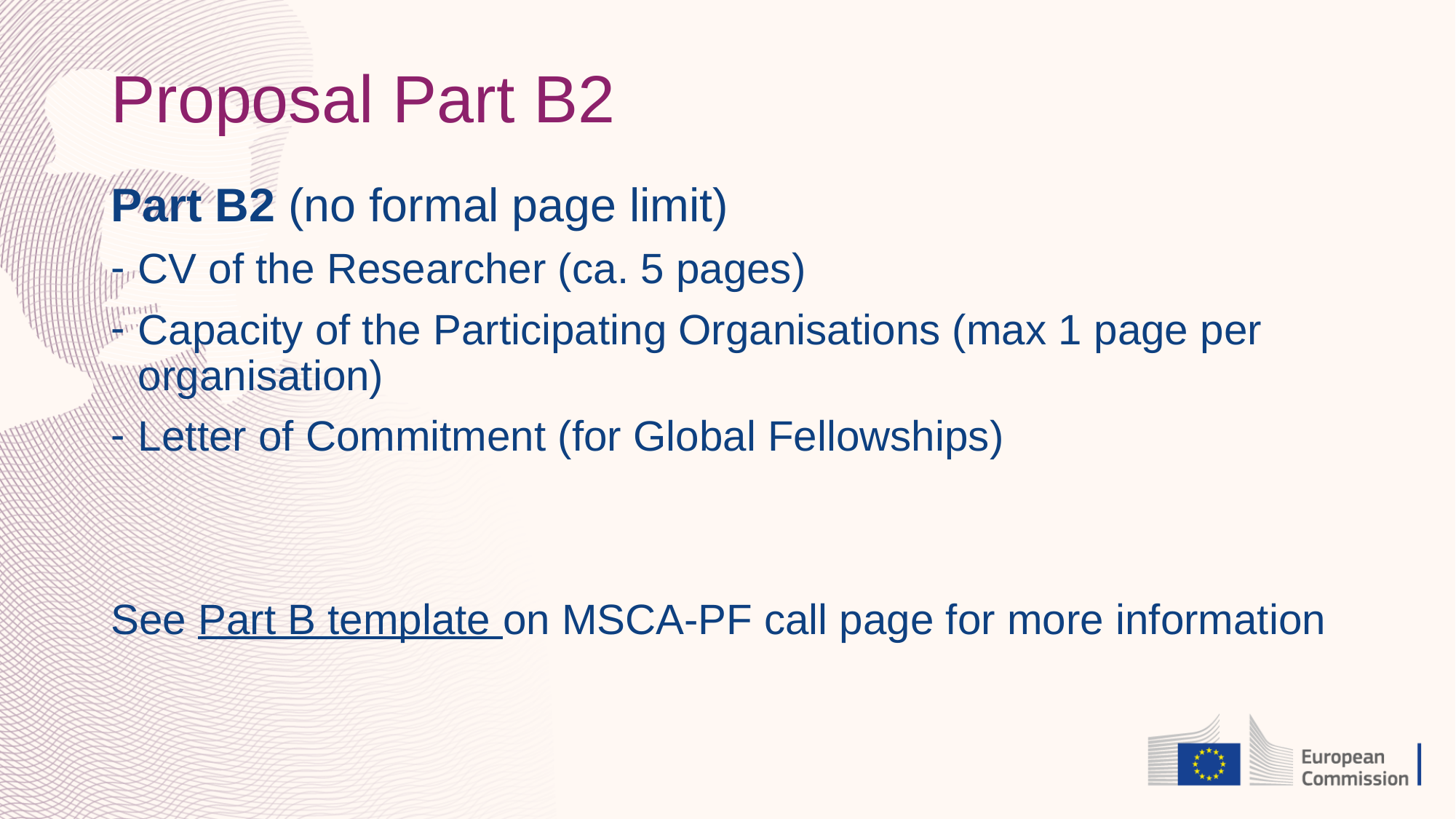

# Proposal Part B2
Part B2 (no formal page limit)
CV of the Researcher (ca. 5 pages)
Capacity of the Participating Organisations (max 1 page per organisation)
Letter of Commitment (for Global Fellowships)

See Part B template on MSCA-PF call page for more information